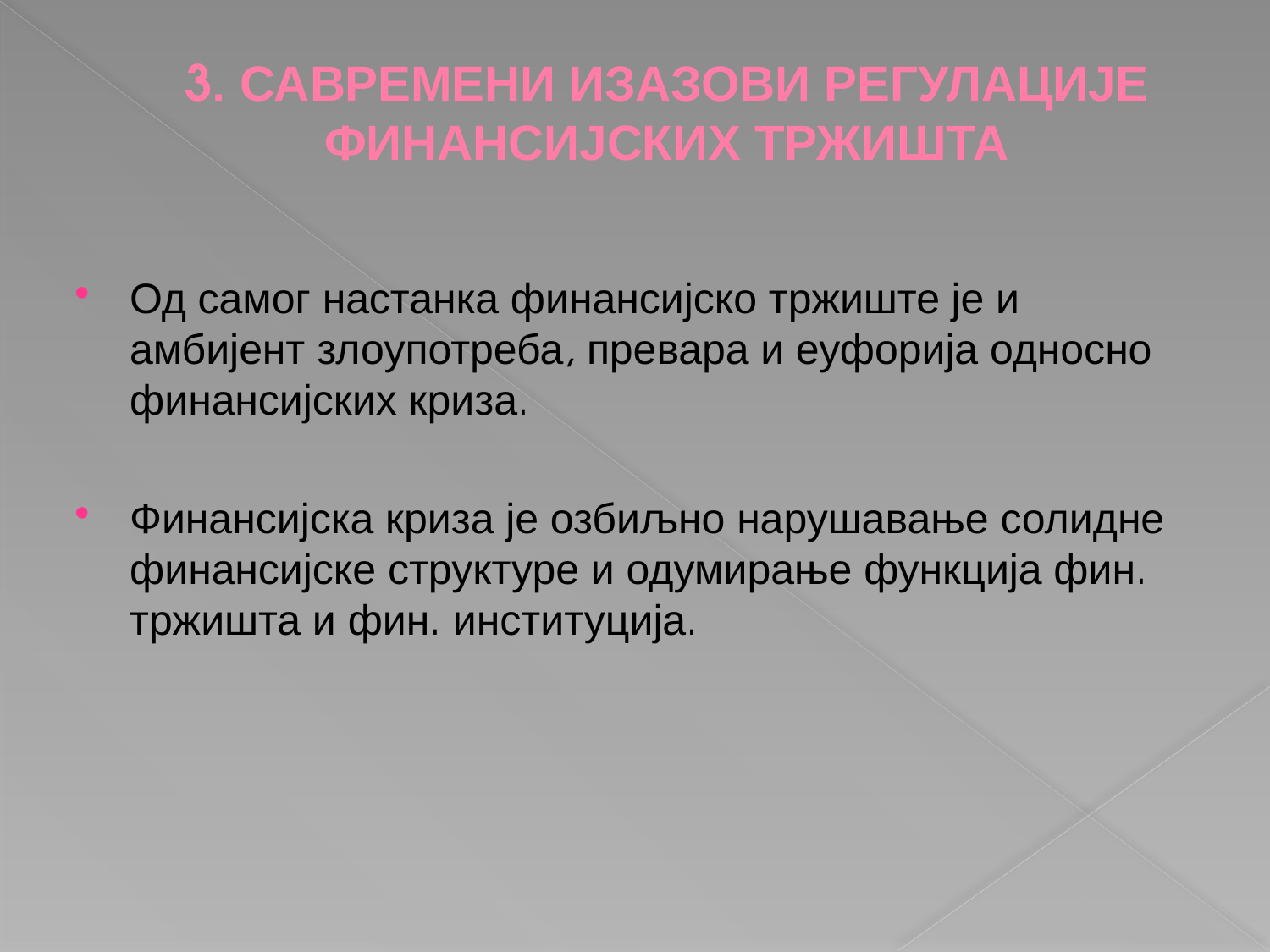

# 3. САВРЕМЕНИ ИЗАЗОВИ РЕГУЛАЦИЈЕ ФИНАНСИЈСКИХ ТРЖИШТА

Од самог настанка финансијско тржиште је и амбијент злоупотреба, превара и еуфорија односно финансијских криза.

Финансијска криза је озбиљно нарушавање солидне финансијске структуре и одумирање функција фин. тржишта и фин. институција.